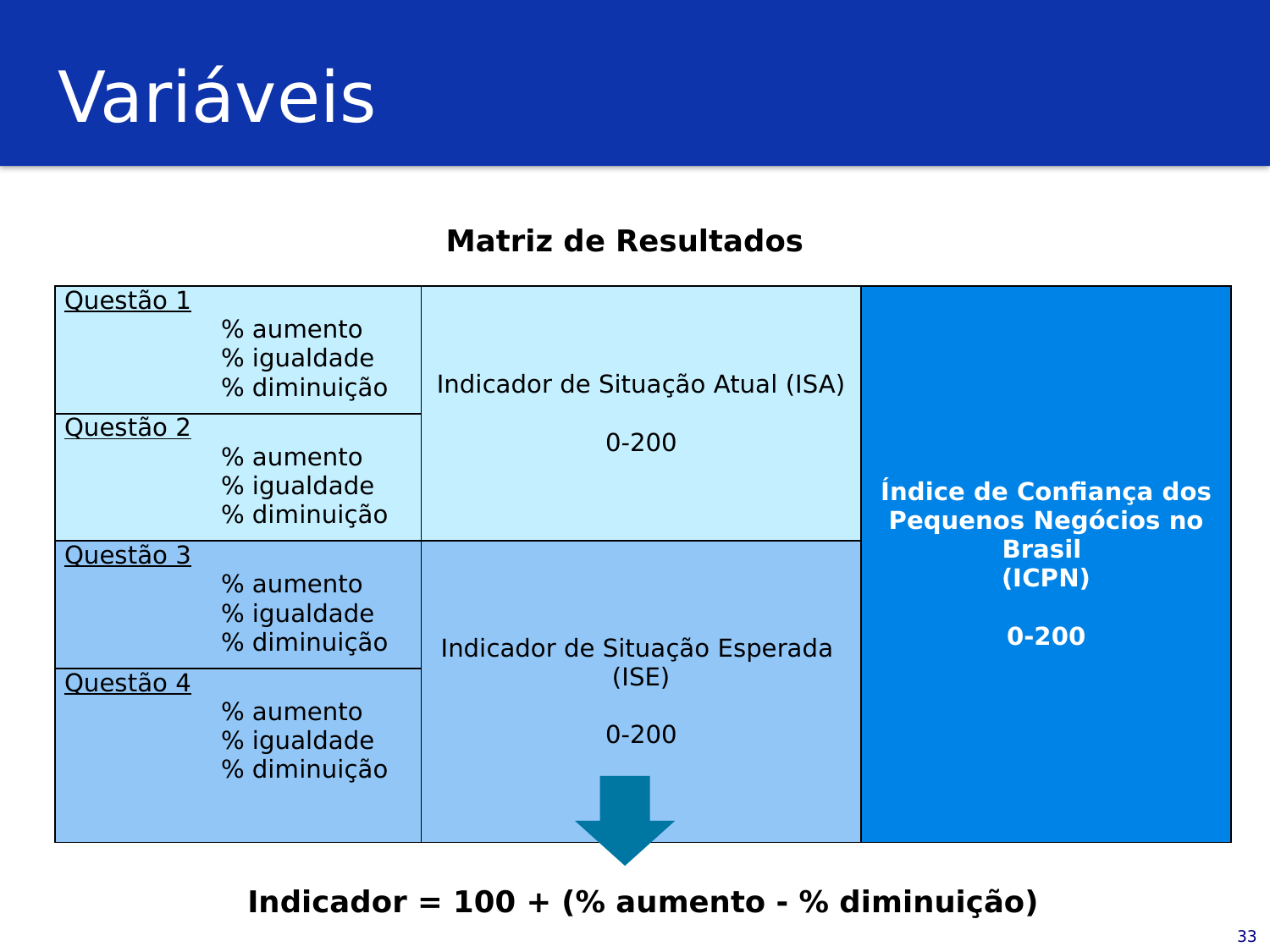

# Variáveis
Matriz de Resultados
| Questão 1 % aumento % igualdade % diminuição | Indicador de Situação Atual (ISA)   0-200 | Índice de Confiança dos Pequenos Negócios no Brasil (ICPN)   0-200 |
| --- | --- | --- |
| Questão 2 % aumento % igualdade % diminuição |  |  |
| Questão 3 % aumento % igualdade % diminuição | Indicador de Situação Esperada (ISE)   0-200 |  |
| Questão 4 % aumento % igualdade % diminuição |  |  |

Indicador = 100 + (% aumento - % diminuição)

33